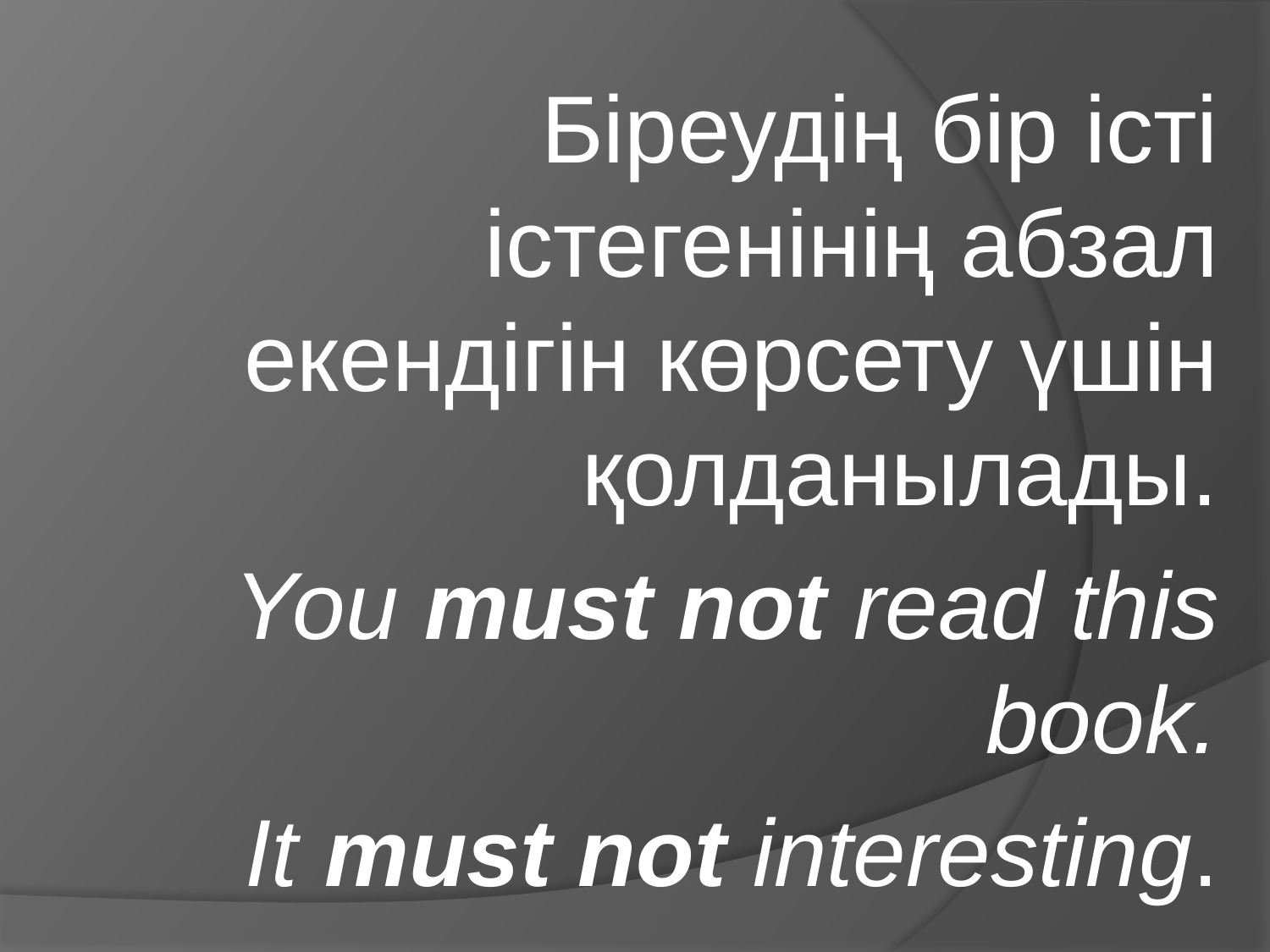

Біреудің бір істі істегенінің абзал екендігін көрсету үшін қолданылады.
You must not read this book.
It must not interesting.